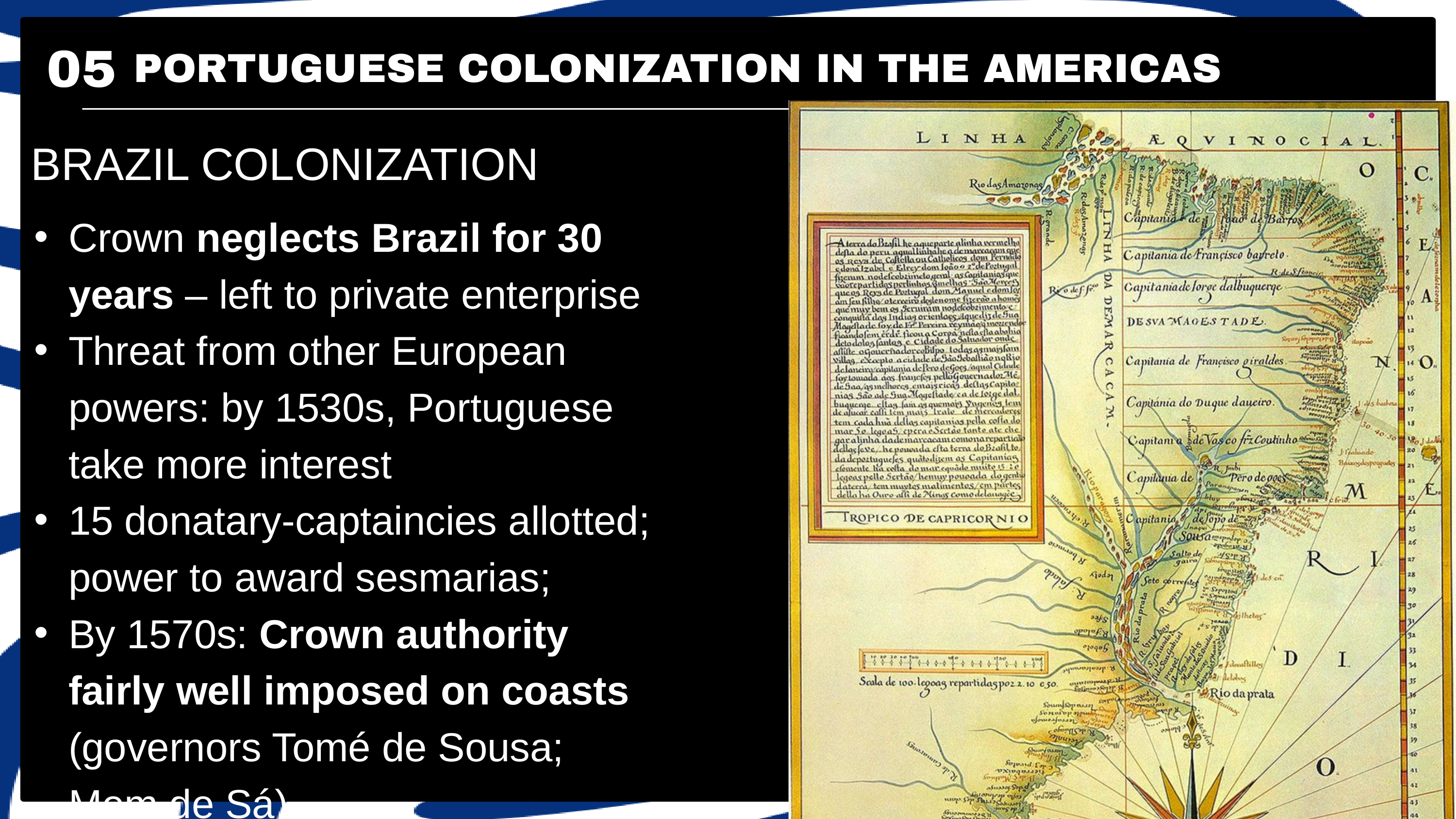

05
PORTUGUESE COLONIZATION IN THE AMERICAS

BRAZIL COLONIZATION
Crown neglects Brazil for 30 years – left to private enterprise
Threat from other European powers: by 1530s, Portuguese take more interest
15 donatary-captaincies allotted; power to award sesmarias;
By 1570s: Crown authority fairly well imposed on coasts (governors Tomé de Sousa; Mem de Sá)